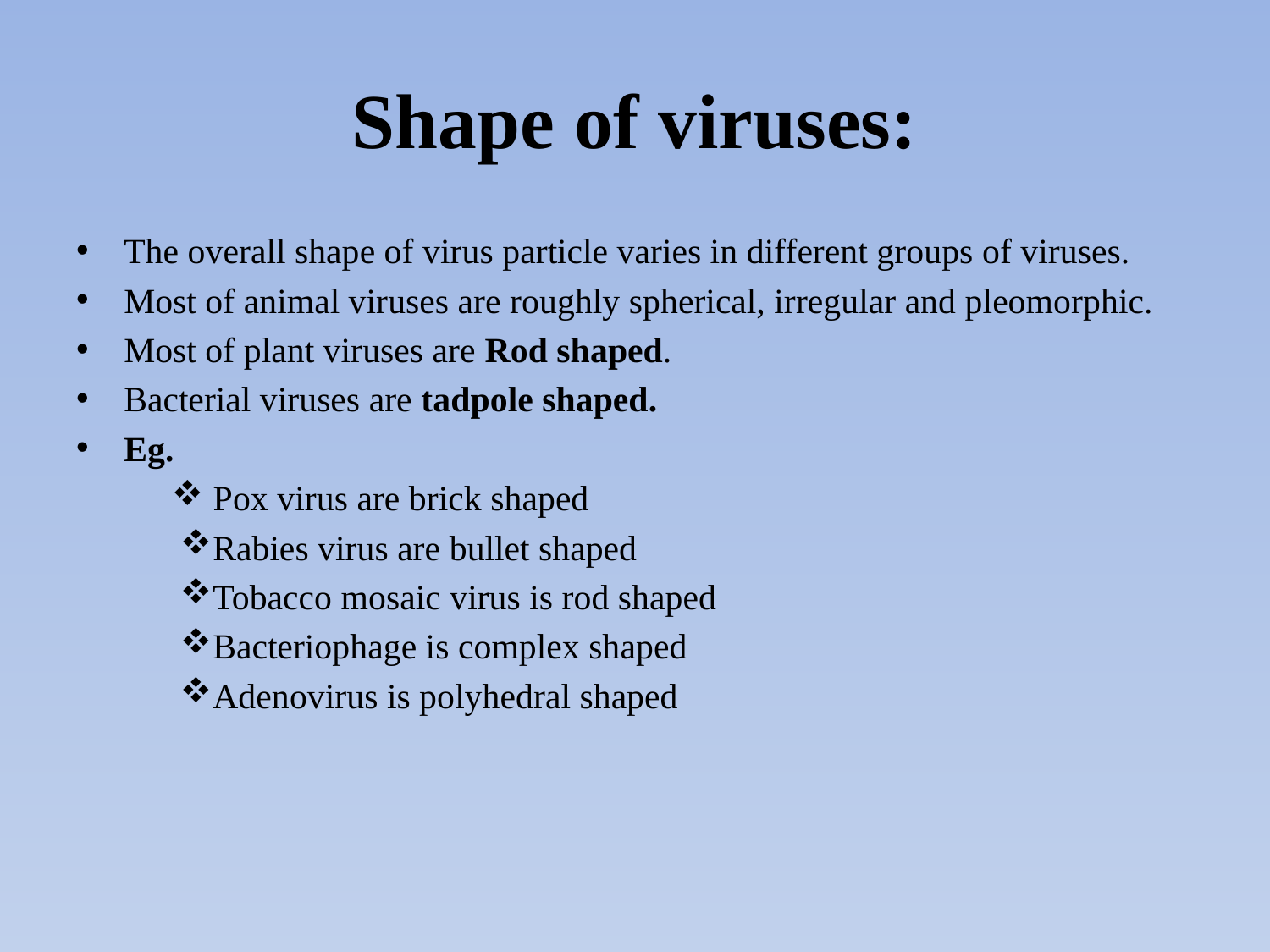

# Shape of viruses:
The overall shape of virus particle varies in different groups of viruses.
Most of animal viruses are roughly spherical, irregular and pleomorphic.
Most of plant viruses are Rod shaped.
Bacterial viruses are tadpole shaped.
Eg.
 Pox virus are brick shaped
Rabies virus are bullet shaped
Tobacco mosaic virus is rod shaped
Bacteriophage is complex shaped
Adenovirus is polyhedral shaped